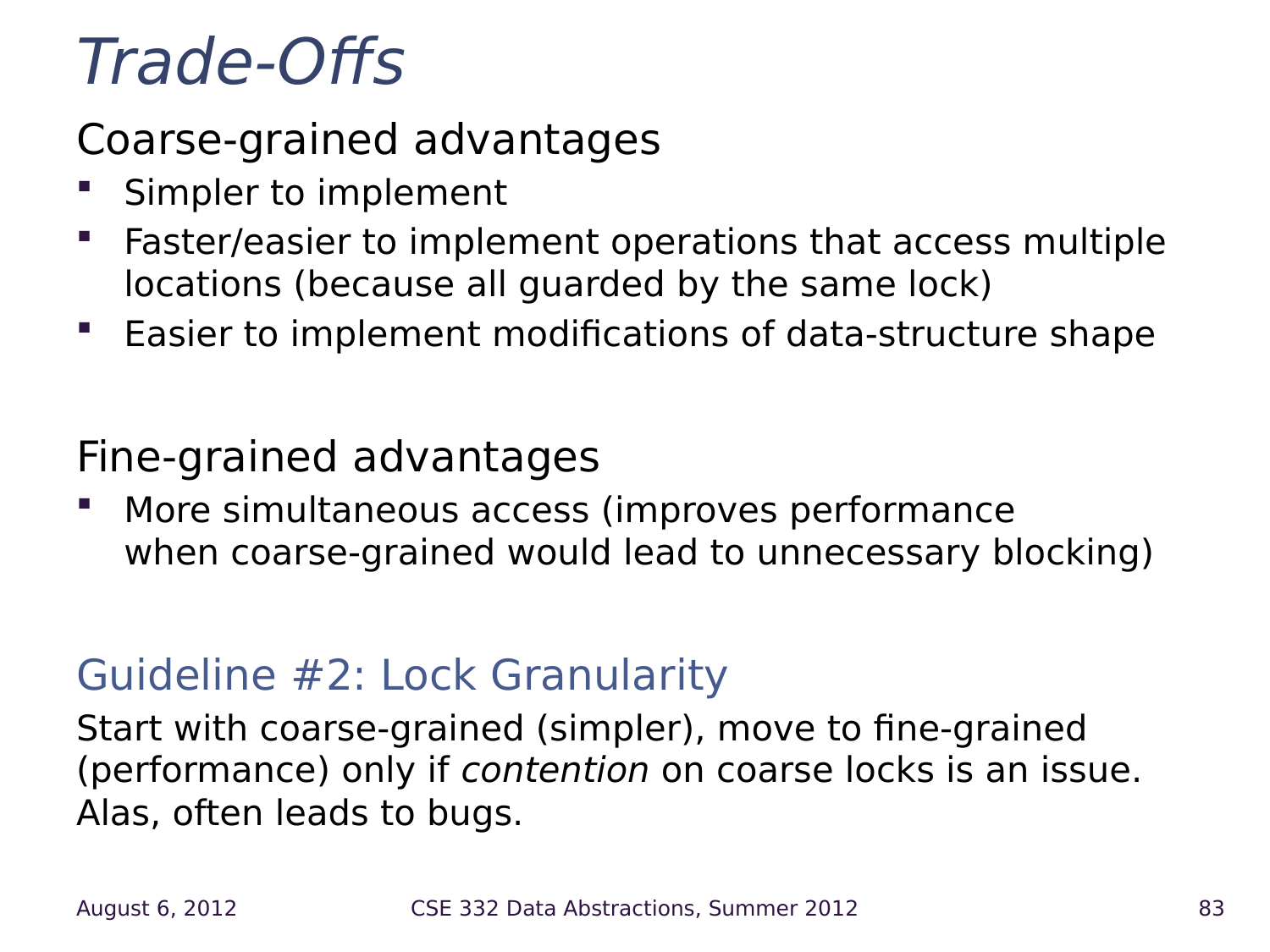

# Trade-Offs
Coarse-grained advantages
Simpler to implement
Faster/easier to implement operations that access multiple locations (because all guarded by the same lock)
Easier to implement modifications of data-structure shape

Fine-grained advantages
More simultaneous access (improves performance
when coarse-grained would lead to unnecessary blocking)

Guideline #2: Lock Granularity
Start with coarse-grained (simpler), move to fine-grained (performance) only if contention on coarse locks is an issue.  Alas, often leads to bugs.
August 6, 2012
CSE 332 Data Abstractions, Summer 2012
83